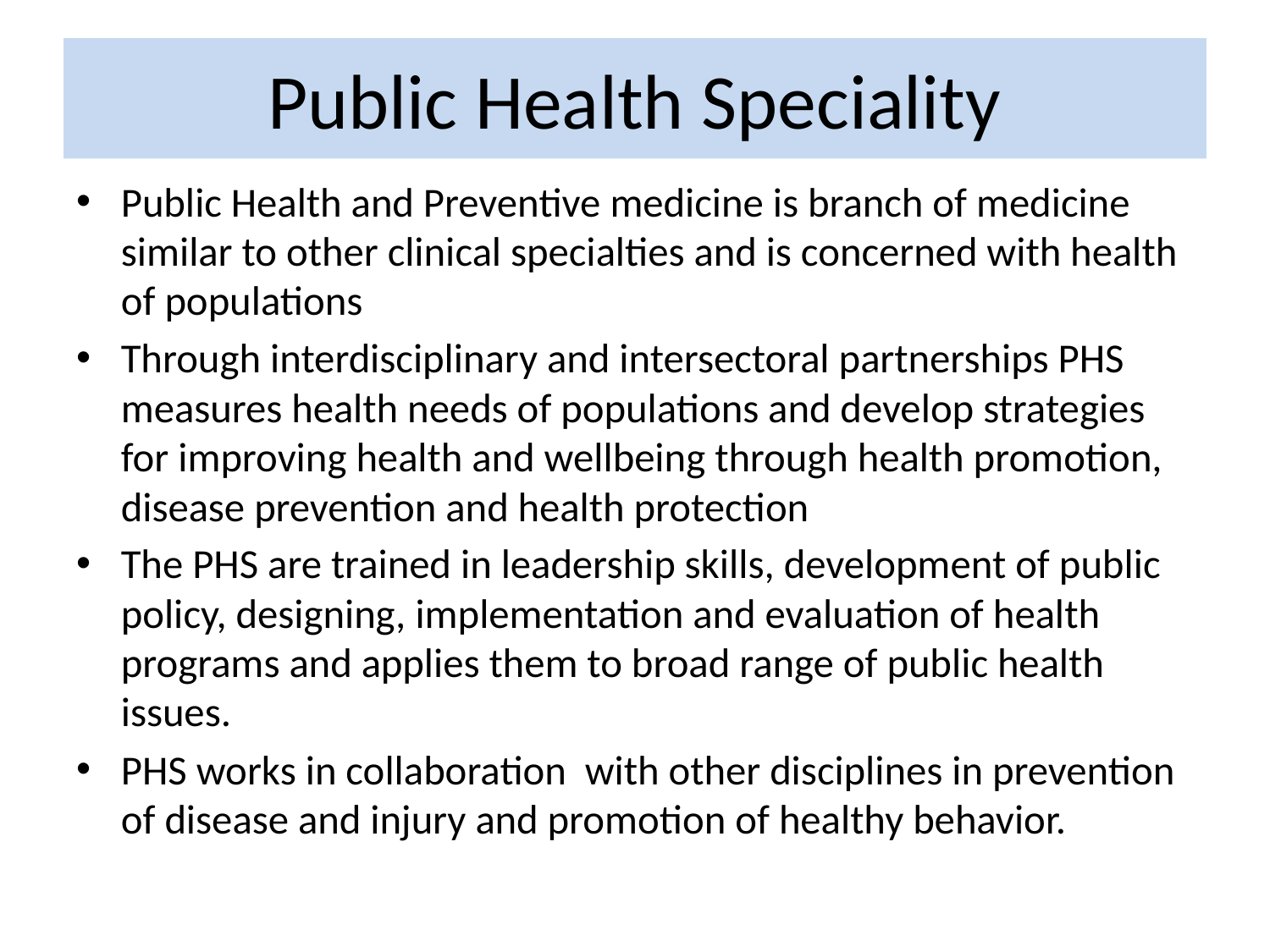

# Public Health Speciality
Public Health and Preventive medicine is branch of medicine similar to other clinical specialties and is concerned with health of populations
Through interdisciplinary and intersectoral partnerships PHS measures health needs of populations and develop strategies for improving health and wellbeing through health promotion, disease prevention and health protection
The PHS are trained in leadership skills, development of public policy, designing, implementation and evaluation of health programs and applies them to broad range of public health issues.
PHS works in collaboration  with other disciplines in prevention of disease and injury and promotion of healthy behavior.